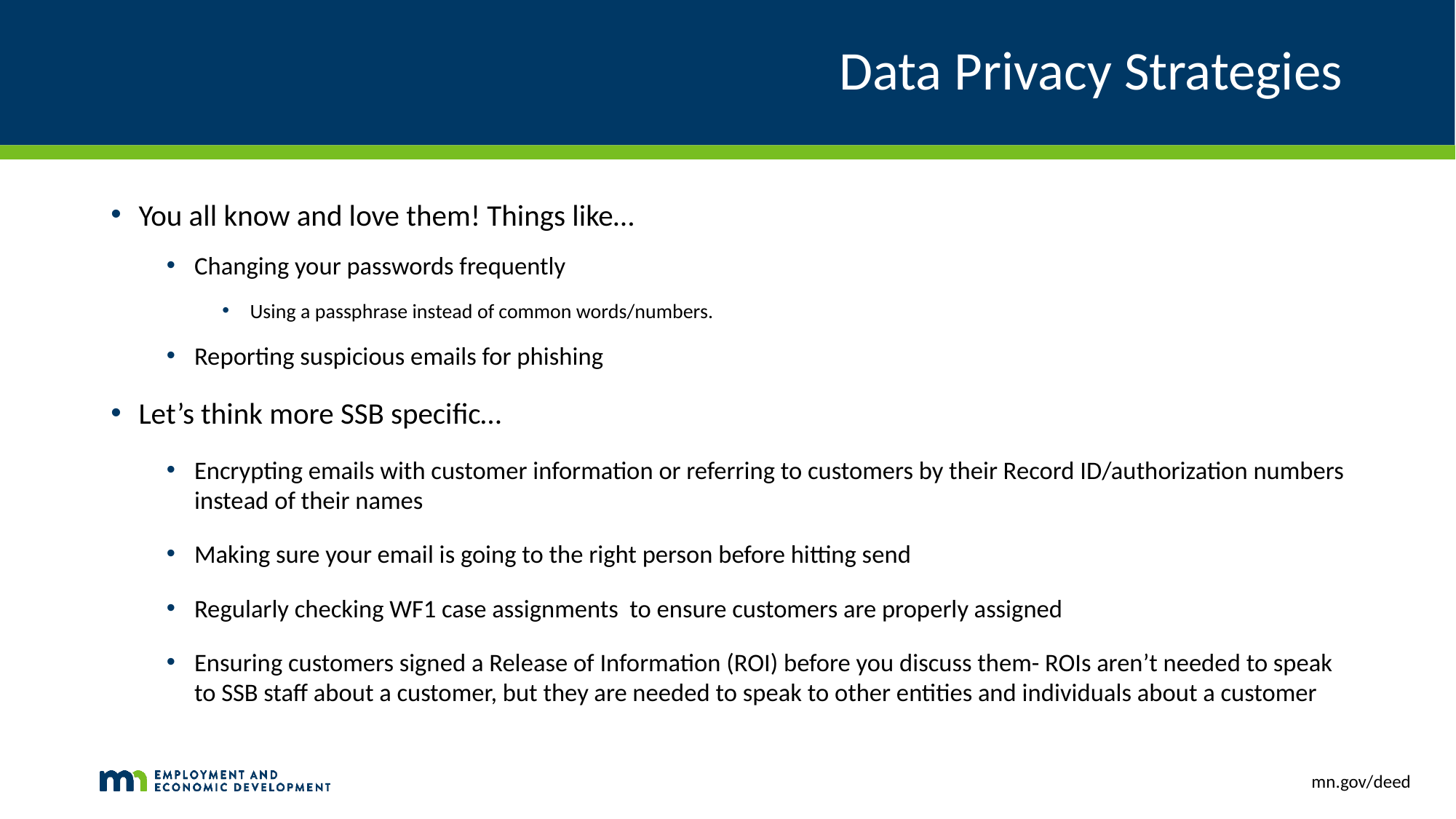

# Data Privacy Strategies
You all know and love them! Things like…
Changing your passwords frequently
Using a passphrase instead of common words/numbers.
Reporting suspicious emails for phishing
Let’s think more SSB specific…
Encrypting emails with customer information or referring to customers by their Record ID/authorization numbers instead of their names
Making sure your email is going to the right person before hitting send
Regularly checking WF1 case assignments  to ensure customers are properly assigned
Ensuring customers signed a Release of Information (ROI) before you discuss them- ROIs aren’t needed to speak to SSB staff about a customer, but they are needed to speak to other entities and individuals about a customer

mn.gov/deed